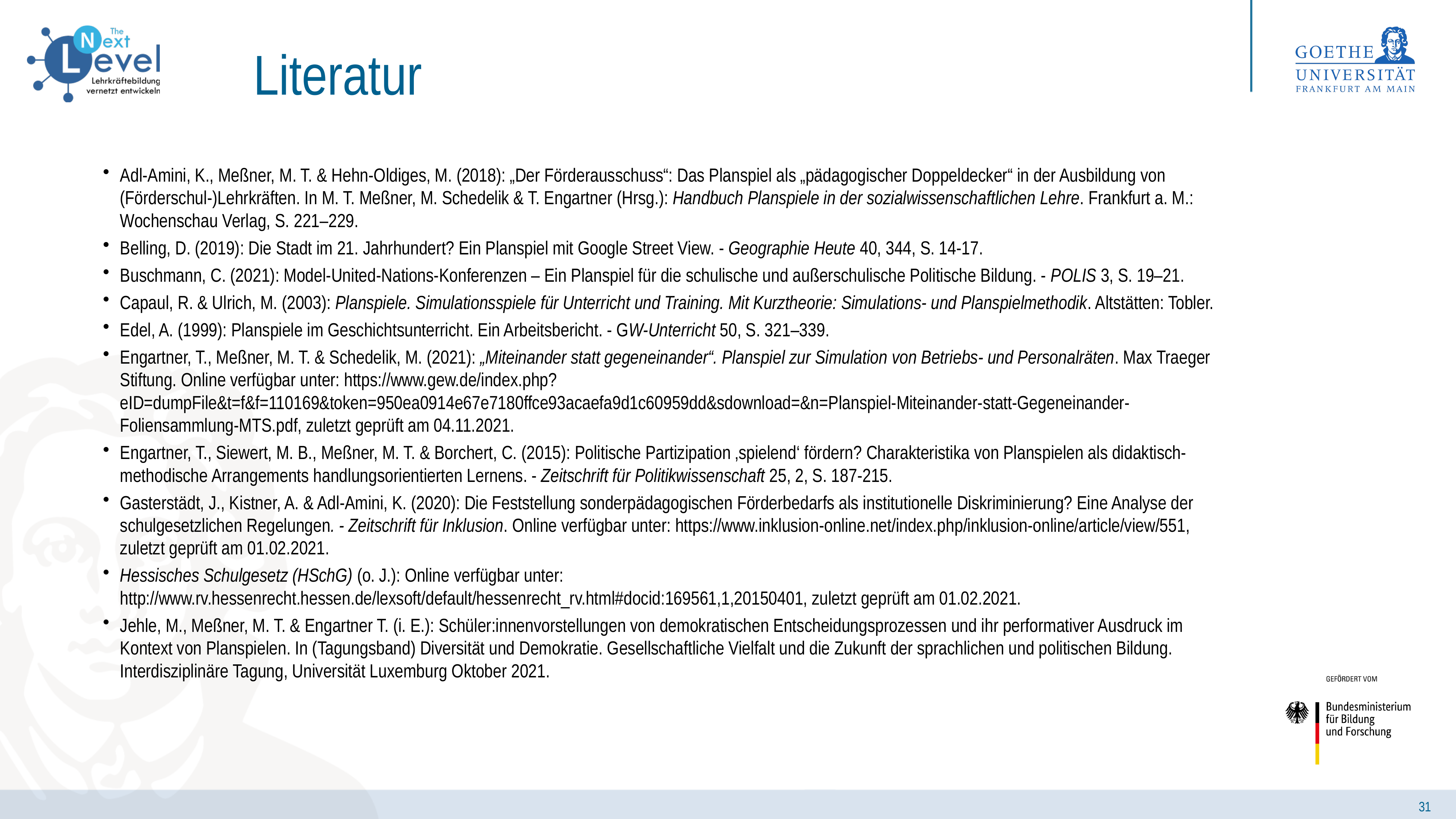

# Literatur
Adl-Amini, K., Meßner, M. T. & Hehn-Oldiges, M. (2018): „Der Förderausschuss“: Das Planspiel als „pädagogischer Doppeldecker“ in der Ausbildung von (Förderschul-)Lehrkräften. In M. T. Meßner, M. Schedelik & T. Engartner (Hrsg.): Handbuch Planspiele in der sozialwissenschaftlichen Lehre. Frankfurt a. M.: Wochenschau Verlag, S. 221–229.
Belling, D. (2019): Die Stadt im 21. Jahrhundert? Ein Planspiel mit Google Street View. - Geographie Heute 40, 344, S. 14-17.
Buschmann, C. (2021): Model-United-Nations-Konferenzen – Ein Planspiel für die schulische und außerschulische Politische Bildung. - POLIS 3, S. 19–21.
Capaul, R. & Ulrich, M. (2003): Planspiele. Simulationsspiele für Unterricht und Training. Mit Kurztheorie: Simulations- und Planspielmethodik. Altstätten: Tobler.
Edel, A. (1999): Planspiele im Geschichtsunterricht. Ein Arbeitsbericht. - GW-Unterricht 50, S. 321–339.
Engartner, T., Meßner, M. T. & Schedelik, M. (2021): „Miteinander statt gegeneinander“. Planspiel zur Simulation von Betriebs- und Personalräten. Max Traeger Stiftung. Online verfügbar unter: https://www.gew.de/index.php?eID=dumpFile&t=f&f=110169&token=950ea0914e67e7180ffce93acaefa9d1c60959dd&sdownload=&n=Planspiel-Miteinander-statt-Gegeneinander-Foliensammlung-MTS.pdf, zuletzt geprüft am 04.11.2021.
Engartner, T., Siewert, M. B., Meßner, M. T. & Borchert, C. (2015): Politische Partizipation ‚spielend‘ fördern? Charakteristika von Planspielen als didaktisch-methodische Arrangements handlungsorientierten Lernens. - Zeitschrift für Politikwissenschaft 25, 2, S. 187-215.
Gasterstädt, J., Kistner, A. & Adl-Amini, K. (2020): Die Feststellung sonderpädagogischen Förderbedarfs als institutionelle Diskriminierung? Eine Analyse der schulgesetzlichen Regelungen. - Zeitschrift für Inklusion. Online verfügbar unter: https://www.inklusion-online.net/index.php/inklusion-online/article/view/551, zuletzt geprüft am 01.02.2021.
Hessisches Schulgesetz (HSchG) (o. J.): Online verfügbar unter: http://www.rv.hessenrecht.hessen.de/lexsoft/default/hessenrecht_rv.html#docid:169561,1,20150401, zuletzt geprüft am 01.02.2021.
Jehle, M., Meßner, M. T. & Engartner T. (i. E.): Schüler:innenvorstellungen von demokratischen Entscheidungsprozessen und ihr performativer Ausdruck im Kontext von Planspielen. In (Tagungsband) Diversität und Demokratie. Gesellschaftliche Vielfalt und die Zukunft der sprachlichen und politischen Bildung. Interdisziplinäre Tagung, Universität Luxemburg Oktober 2021.
31